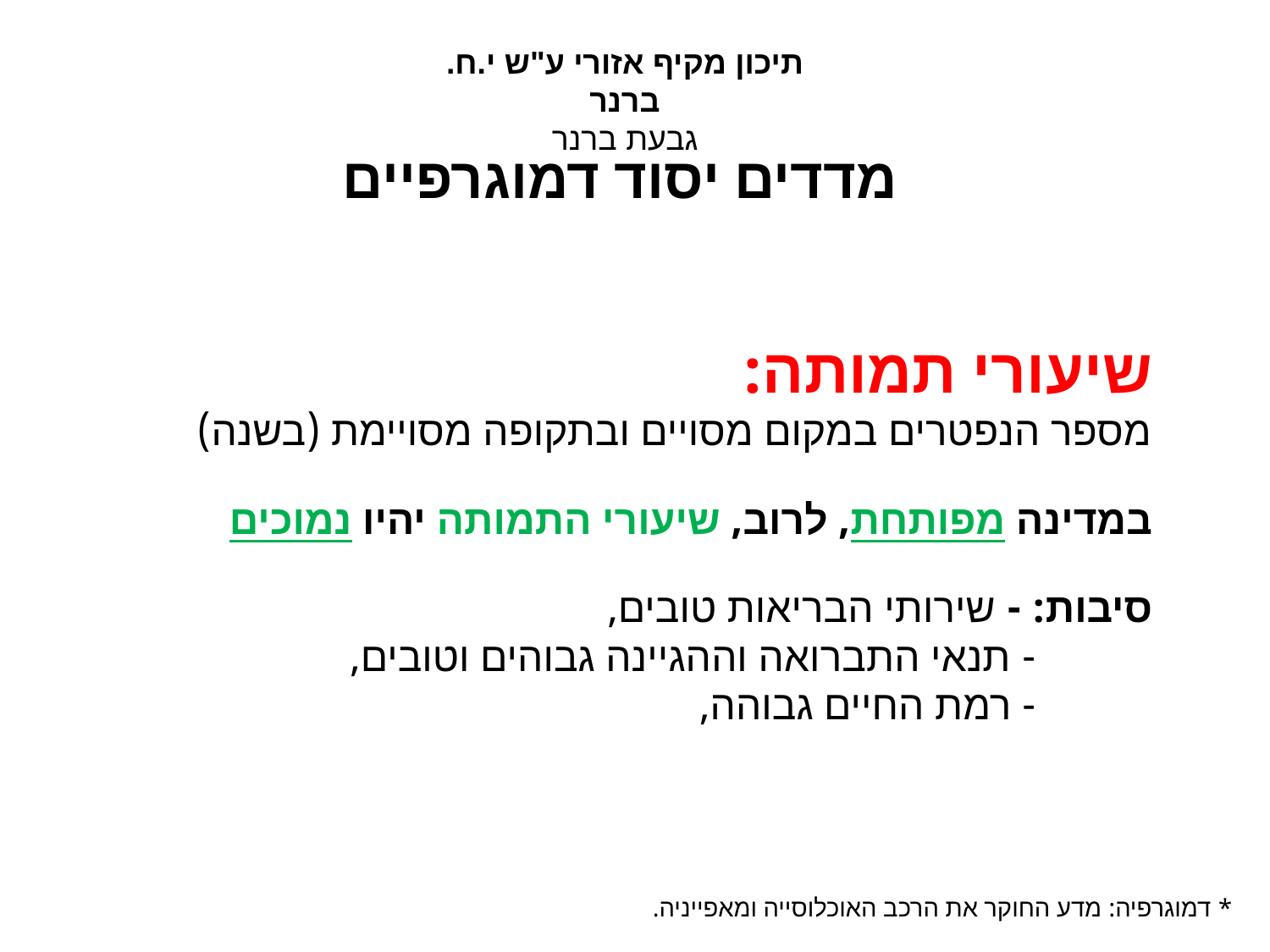

תיכון מקיף אזורי ע"ש י.ח. ברנר
גבעת ברנר
מדדים יסוד דמוגרפיים
שיעורי תמותה:
מספר הנפטרים במקום מסויים ובתקופה מסויימת (בשנה)
במדינה מפותחת, לרוב, שיעורי התמותה יהיו נמוכים
סיבות: - שירותי הבריאות טובים,
           - תנאי התברואה וההגיינה גבוהים וטובים,
           - רמת החיים גבוהה,
* דמוגרפיה: מדע החוקר את הרכב האוכלוסייה ומאפייניה.